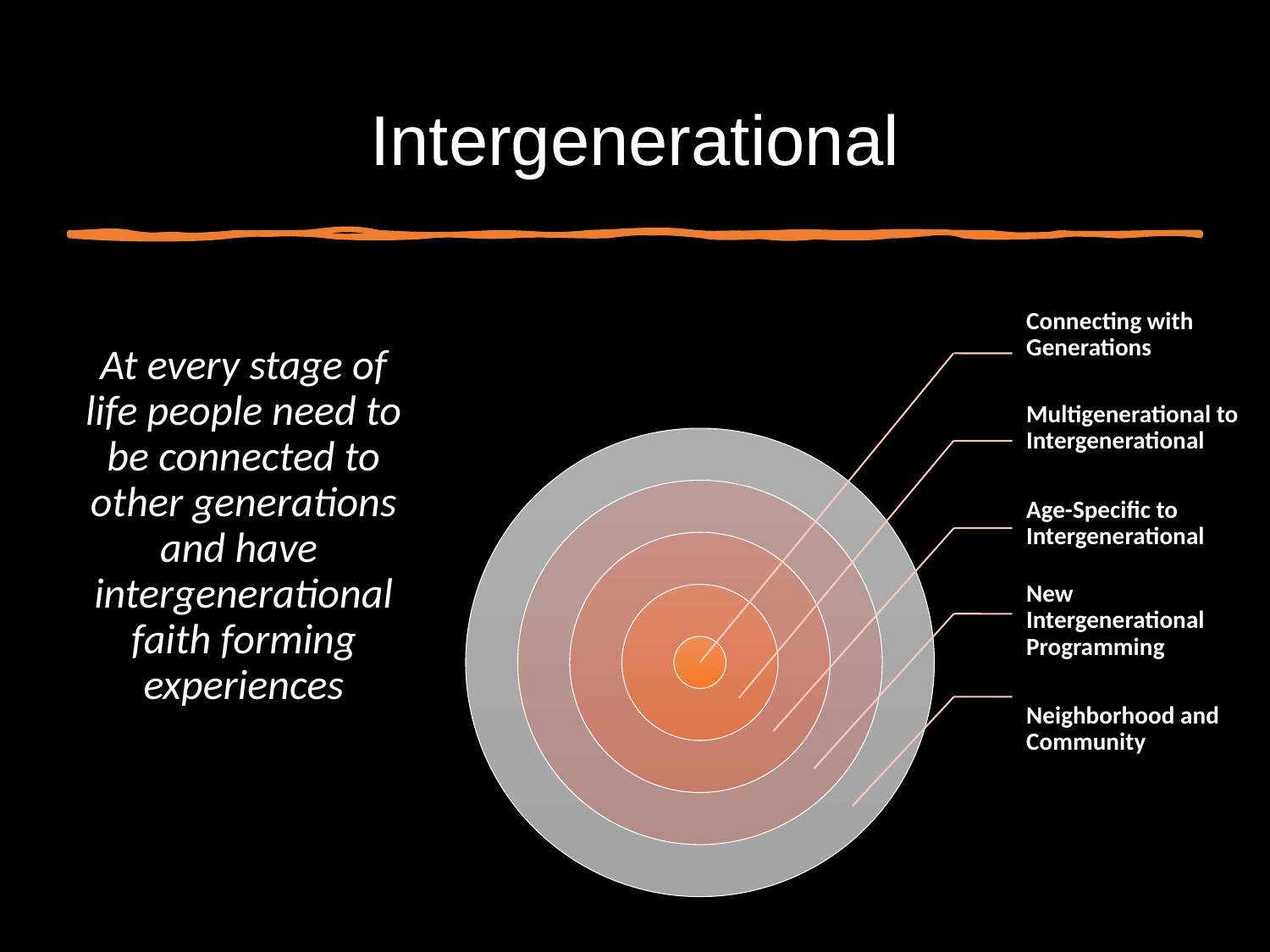

# Intergenerational

Connecting with Generations
Multigenerational to Intergenerational
Age-Specific to Intergenerational
New Intergenerational Programming
Neighborhood and Community
At every stage of life people need to be connected to other generations and have  intergenerational faith forming experiences